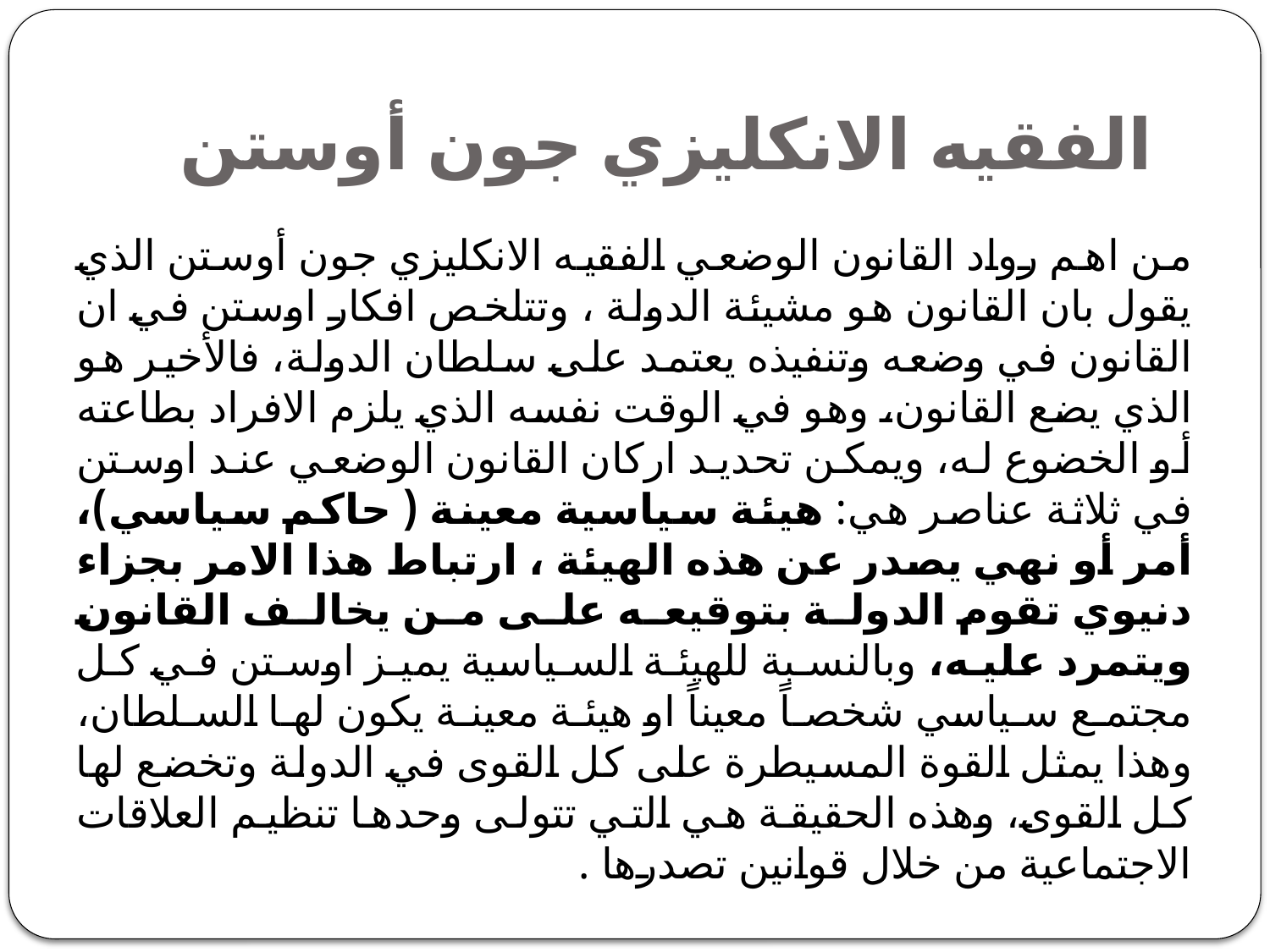

# الفقيه الانكليزي جون أوستن
من اهم رواد القانون الوضعي الفقيه الانكليزي جون أوستن الذي يقول بان القانون هو مشيئة الدولة ، وتتلخص افكار اوستن في ان القانون في وضعه وتنفيذه يعتمد على سلطان الدولة، فالأخير هو الذي يضع القانون، وهو في الوقت نفسه الذي يلزم الافراد بطاعته أو الخضوع له، ويمكن تحديد اركان القانون الوضعي عند اوستن في ثلاثة عناصر هي: هيئة سياسية معينة ( حاكم سياسي)، أمر أو نهي يصدر عن هذه الهيئة ، ارتباط هذا الامر بجزاء دنيوي تقوم الدولة بتوقيعه على من يخالف القانون ويتمرد عليه، وبالنسبة للهيئة السياسية يميز اوستن في كل مجتمع سياسي شخصاً معيناً او هيئة معينة يكون لها السلطان، وهذا يمثل القوة المسيطرة على كل القوى في الدولة وتخضع لها كل القوى، وهذه الحقيقة هي التي تتولى وحدها تنظيم العلاقات الاجتماعية من خلال قوانين تصدرها .